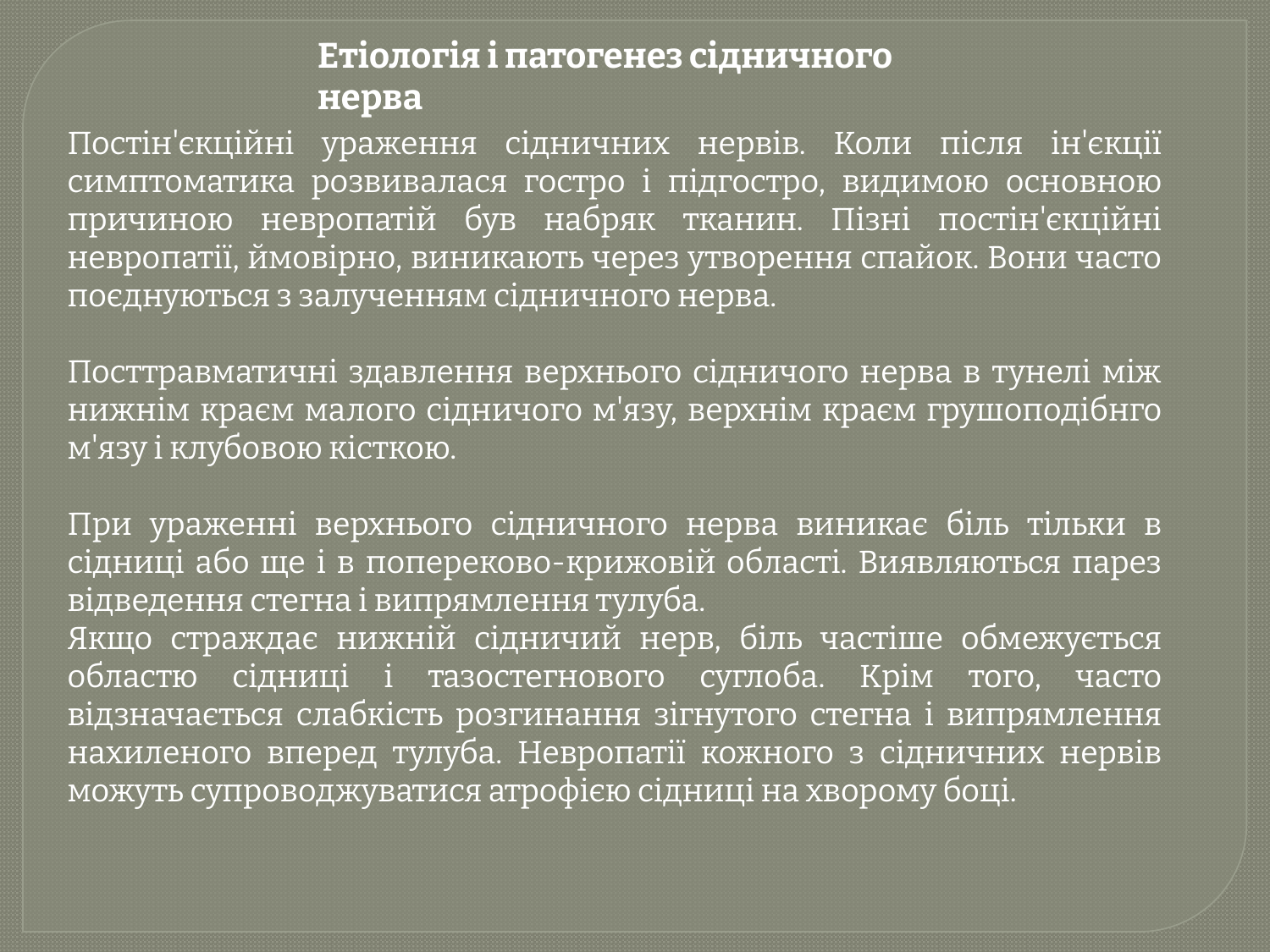

Етіологія і патогенез сідничного нерва
Постін'єкційні ураження сідничних нервів. Коли після ін'єкції симптоматика розвивалася гостро і підгостро, видимою основною причиною невропатій був набряк тканин. Пізні постін'єкційні невропатії, ймовірно, виникають через утворення спайок. Вони часто поєднуються з залученням сідничного нерва.

Посттравматичні здавлення верхнього сідничого нерва в тунелі між нижнім краєм малого сідничого м'язу, верхнім краєм грушоподібнго м'язу і клубовою кісткою.

При ураженні верхнього сідничного нерва виникає біль тільки в сідниці або ще і в попереково-крижовій області. Виявляються парез відведення стегна і випрямлення тулуба.
Якщо страждає нижній сідничий нерв, біль частіше обмежується областю сідниці і тазостегнового суглоба. Крім того, часто відзначається слабкість розгинання зігнутого стегна і випрямлення нахиленого вперед тулуба. Невропатії кожного з сідничних нервів можуть супроводжуватися атрофією сідниці на хворому боці.